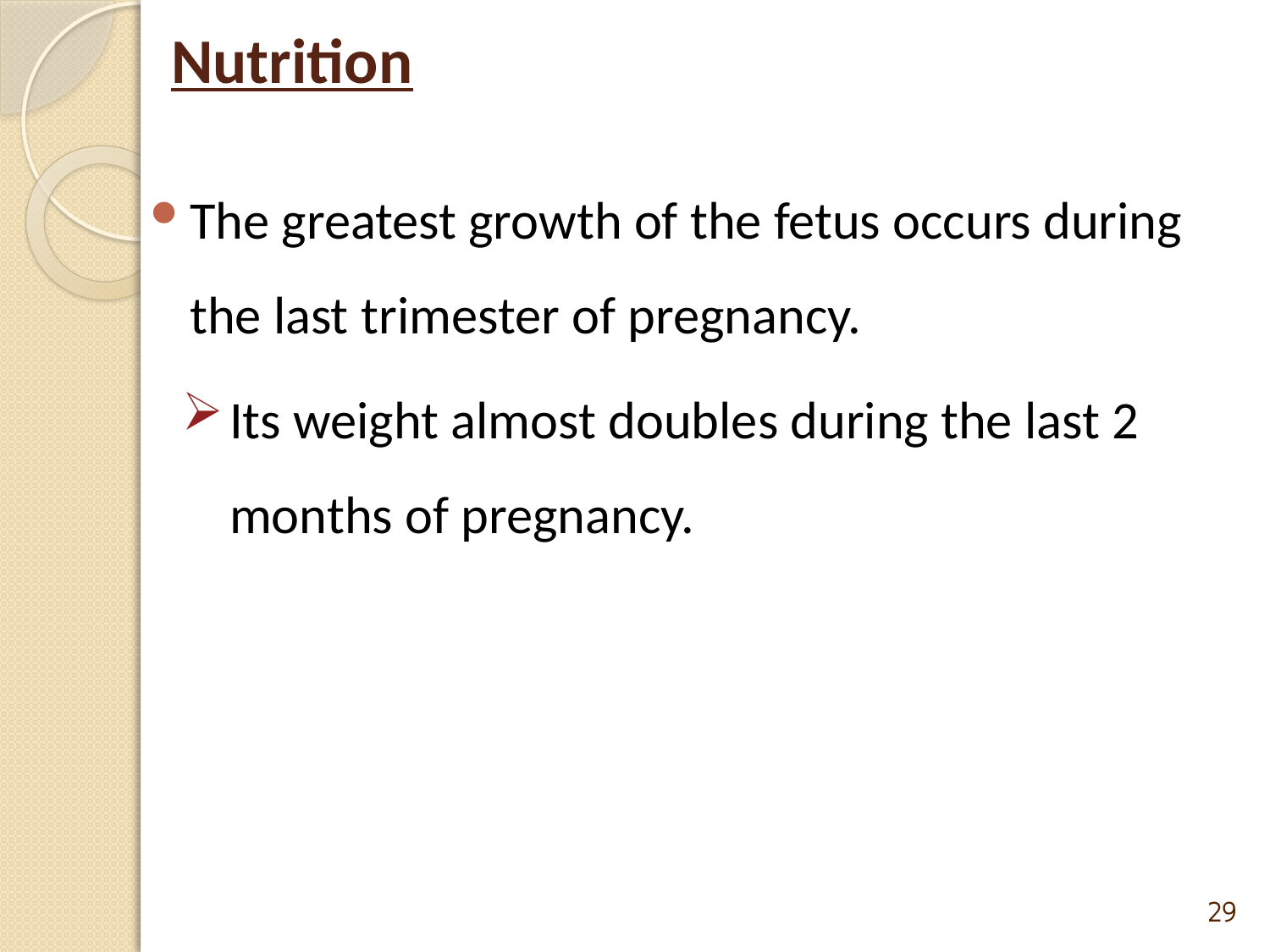

# Nutrition
The greatest growth of the fetus occurs during the last trimester of pregnancy.
Its weight almost doubles during the last 2 months of pregnancy.
29